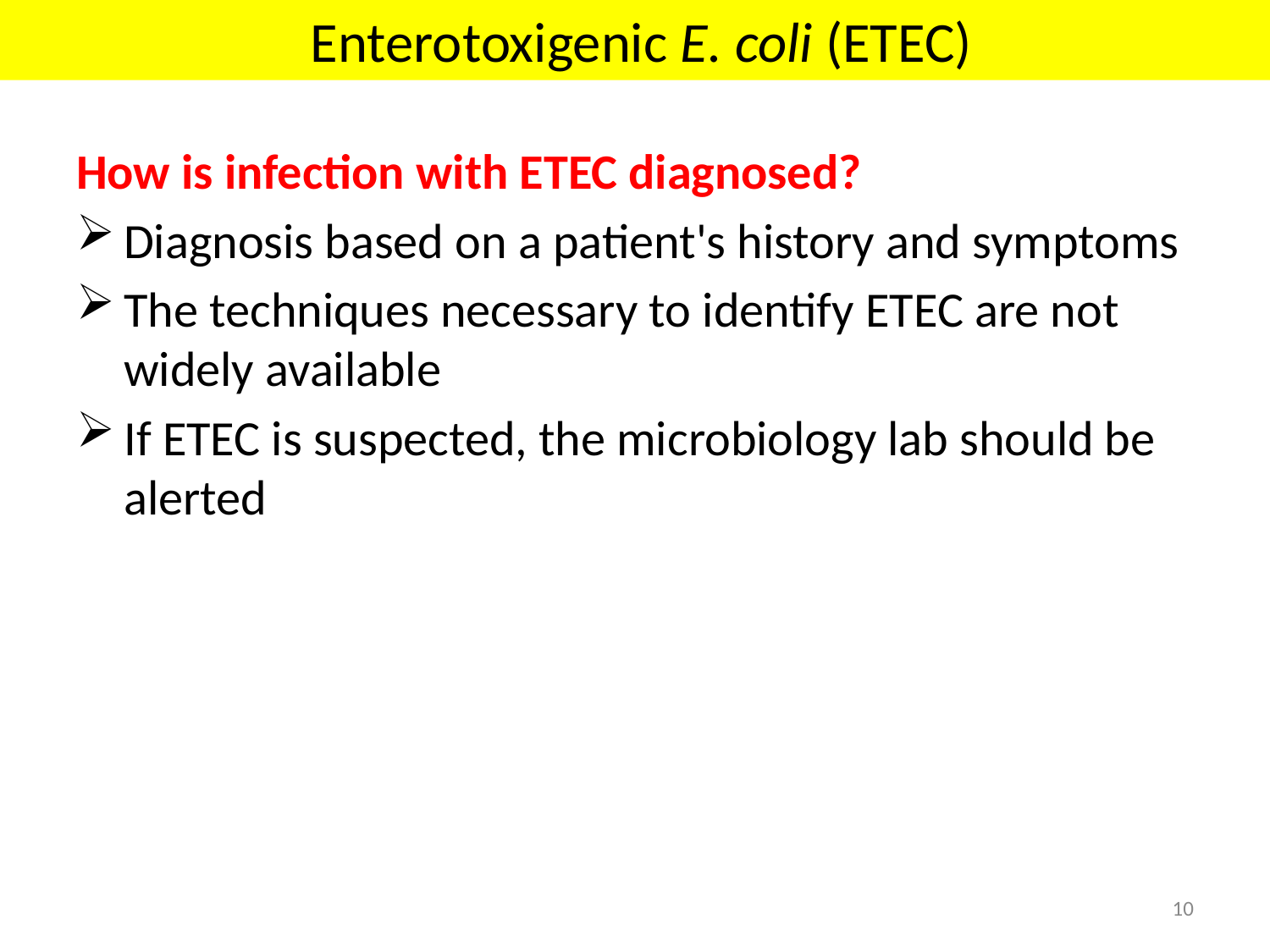

Enterotoxigenic E. coli (ETEC)
How is infection with ETEC diagnosed?
Diagnosis based on a patient's history and symptoms
The techniques necessary to identify ETEC are not widely available
If ETEC is suspected, the microbiology lab should be alerted

10